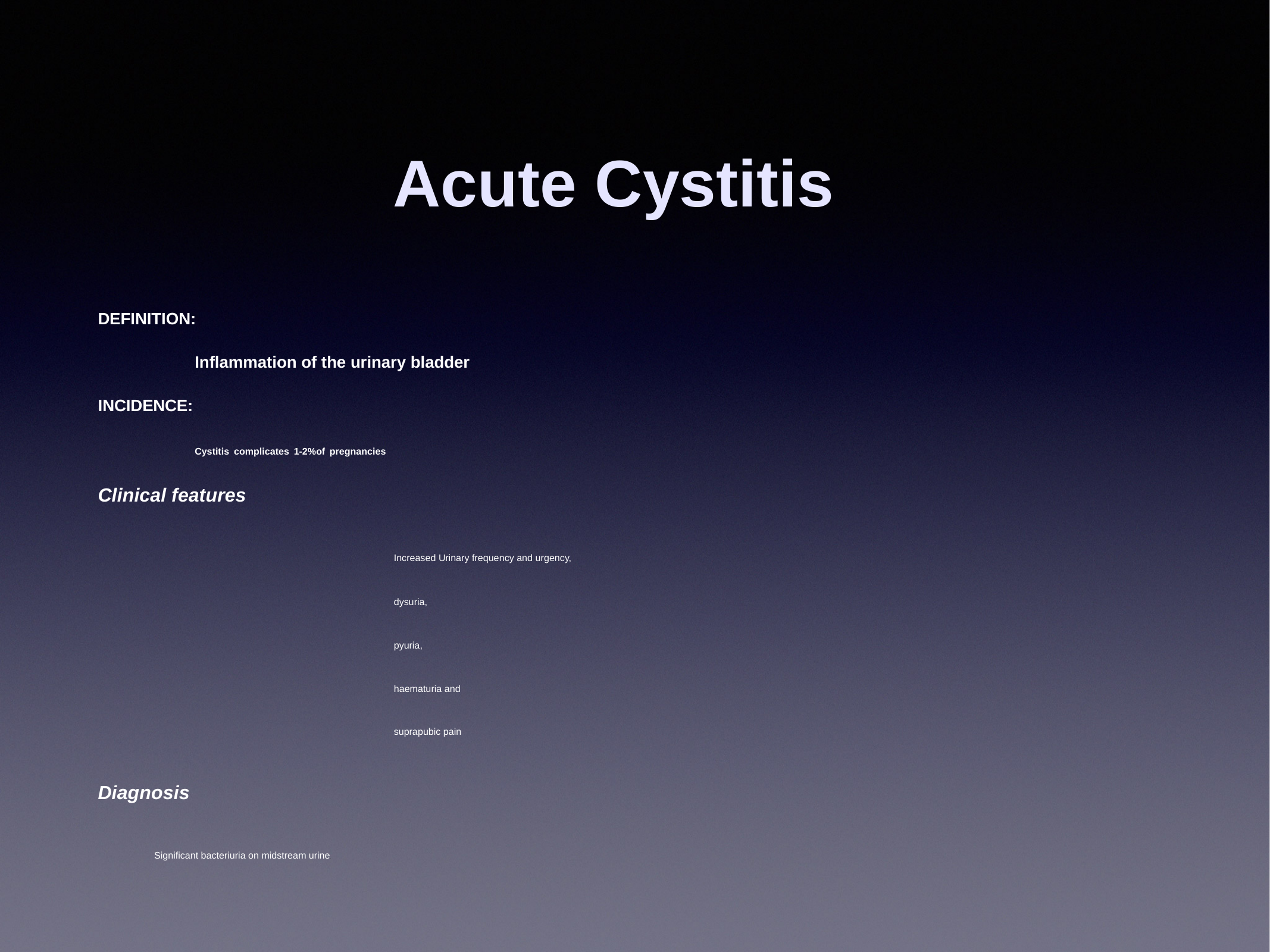

# Acute Cystitis

DEFINITION:
                     Inflammation of the urinary bladder
INCIDENCE:
                     Cystitis complicates 1-2%of pregnancies
Clinical features

Increased Urinary frequency and urgency,
dysuria,
pyuria,
haematuria and
suprapubic pain

Diagnosis

                     Significant bacteriuria on midstream urine.